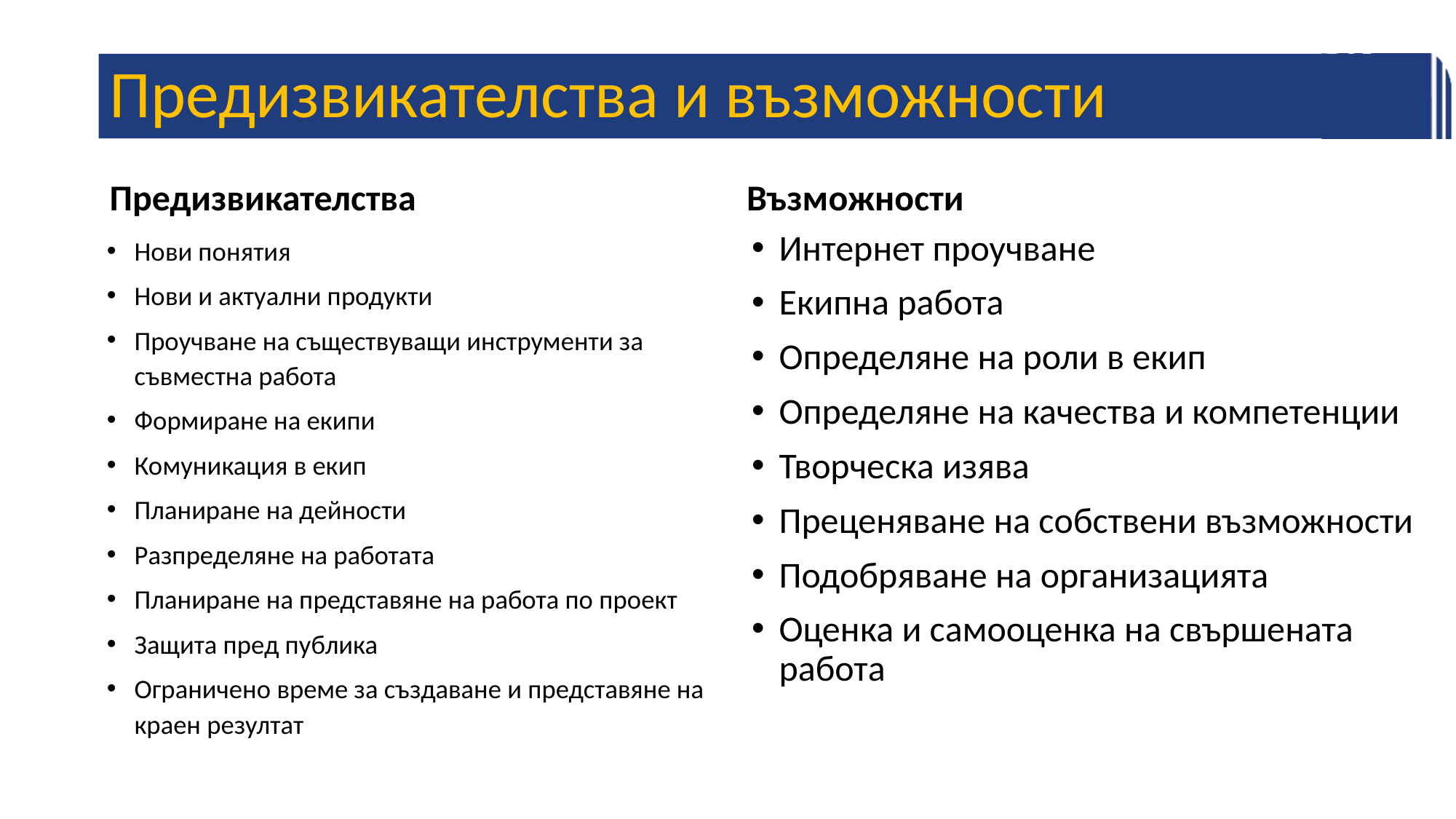

# Предизвикателства и възможности
Предизвикателства
Възможности
Интернет проучване
Екипна работа
Определяне на роли в екип
Определяне на качества и компетенции
Творческа изява
Преценяване на собствени възможности
Подобряване на организацията
Оценка и самооценка на свършената работа

Нови понятия
Нови и актуални продукти
Проучване на съществуващи инструменти за съвместна работа
Формиране на екипи
Комуникация в екип
Планиране на дейности
Разпределяне на работата
Планиране на представяне на работа по проект
Защита пред публика
Ограничено време за създаване и представяне на краен резултат